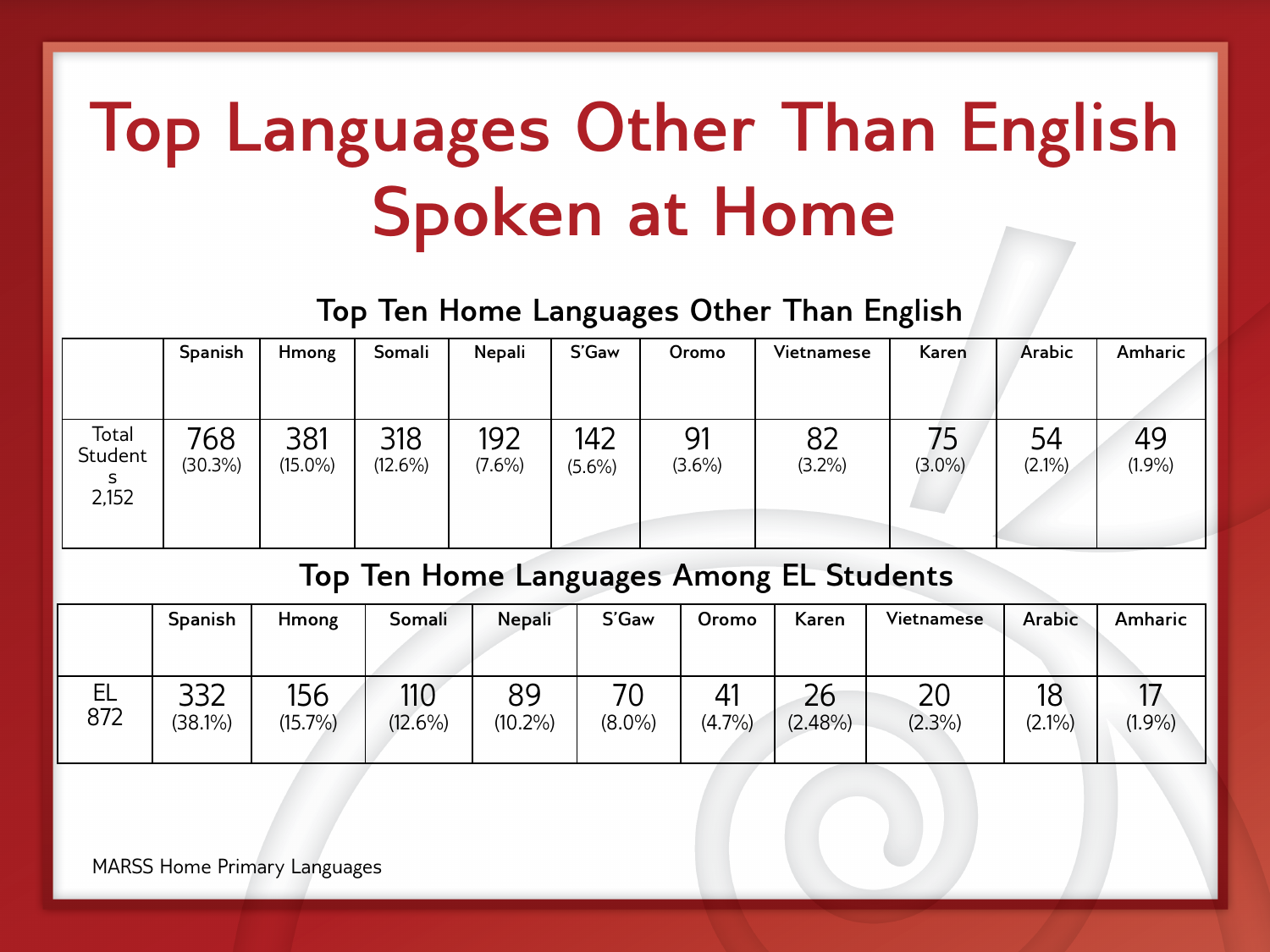

# Top Languages Other Than English Spoken at Home
Top Ten Home Languages Other Than English
|  | Spanish | Hmong | Somali | Nepali | S’Gaw | Oromo | Vietnamese | Karen | Arabic | Amharic |
| --- | --- | --- | --- | --- | --- | --- | --- | --- | --- | --- |
| Total Students 2,152 | 768 (30.3%) | 381 (15.0%) | 318 (12.6%) | 192 (7.6%) | 142 (5.6%) | 91 (3.6%) | 82 (3.2%) | 75 (3.0%) | 54 (2.1%) | 49 (1.9%) |
Top Ten Home Languages Among EL Students
|  | Spanish | Hmong | Somali | Nepali | S’Gaw | Oromo | Karen | Vietnamese | Arabic | Amharic |
| --- | --- | --- | --- | --- | --- | --- | --- | --- | --- | --- |
| EL 872 | 332 (38.1%) | 156 (15.7%) | 110 (12.6%) | 89 (10.2%) | 70 (8.0%) | 41 (4.7%) | 26 (2.48%) | 20 (2.3%) | 18 (2.1%) | 17 (1.9%) |
MARSS Home Primary Languages